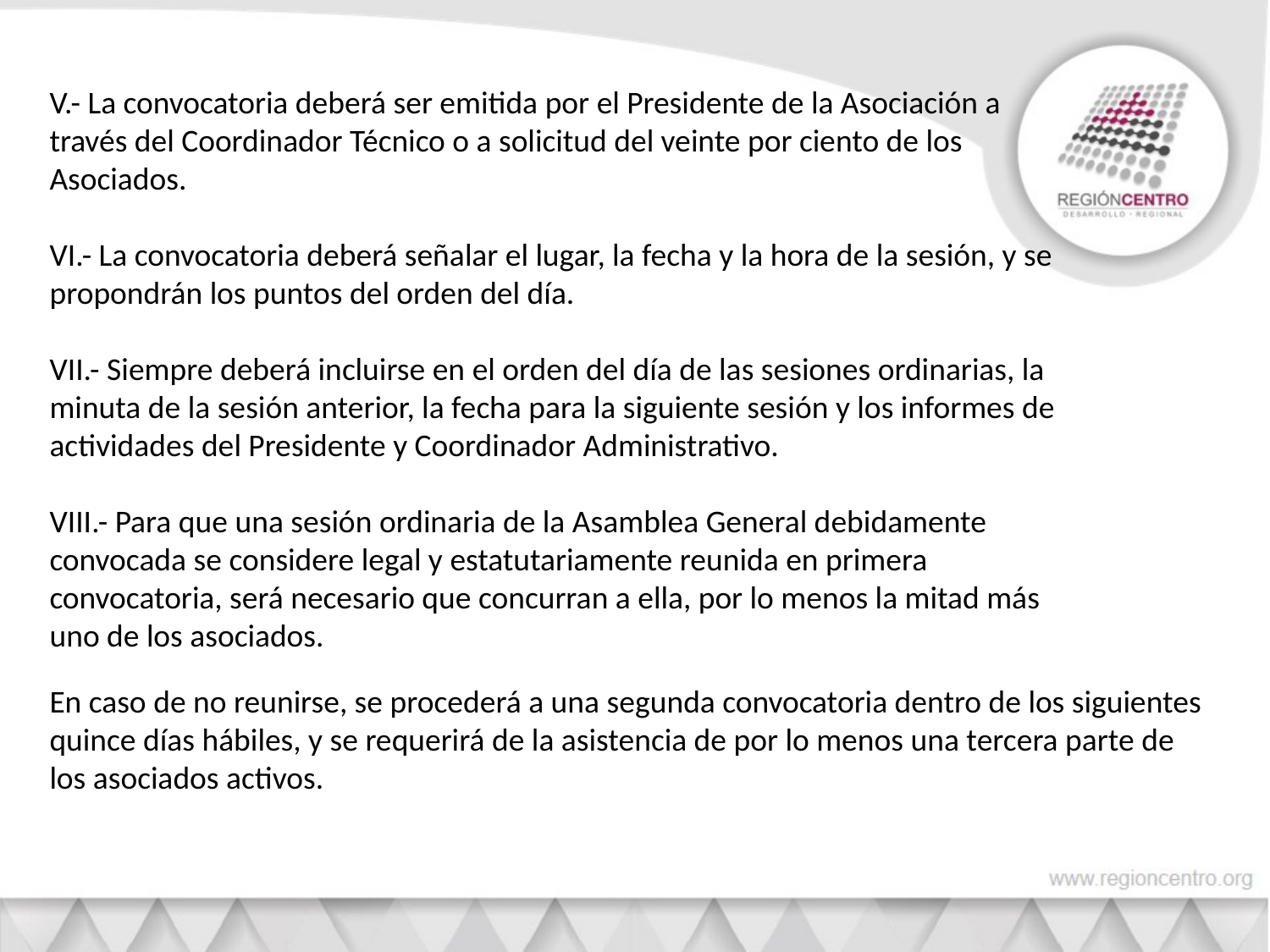

V.- La convocatoria deberá ser emitida por el Presidente de la Asociación a través del Coordinador Técnico o a solicitud del veinte por ciento de los Asociados.

VI.- La convocatoria deberá señalar el lugar, la fecha y la hora de la sesión, y se propondrán los puntos del orden del día.

VII.- Siempre deberá incluirse en el orden del día de las sesiones ordinarias, la minuta de la sesión anterior, la fecha para la siguiente sesión y los informes de actividades del Presidente y Coordinador Administrativo.

VIII.- Para que una sesión ordinaria de la Asamblea General debidamente convocada se considere legal y estatutariamente reunida en primera convocatoria, será necesario que concurran a ella, por lo menos la mitad más uno de los asociados.
En caso de no reunirse, se procederá a una segunda convocatoria dentro de los siguientes quince días hábiles, y se requerirá de la asistencia de por lo menos una tercera parte de los asociados activos.